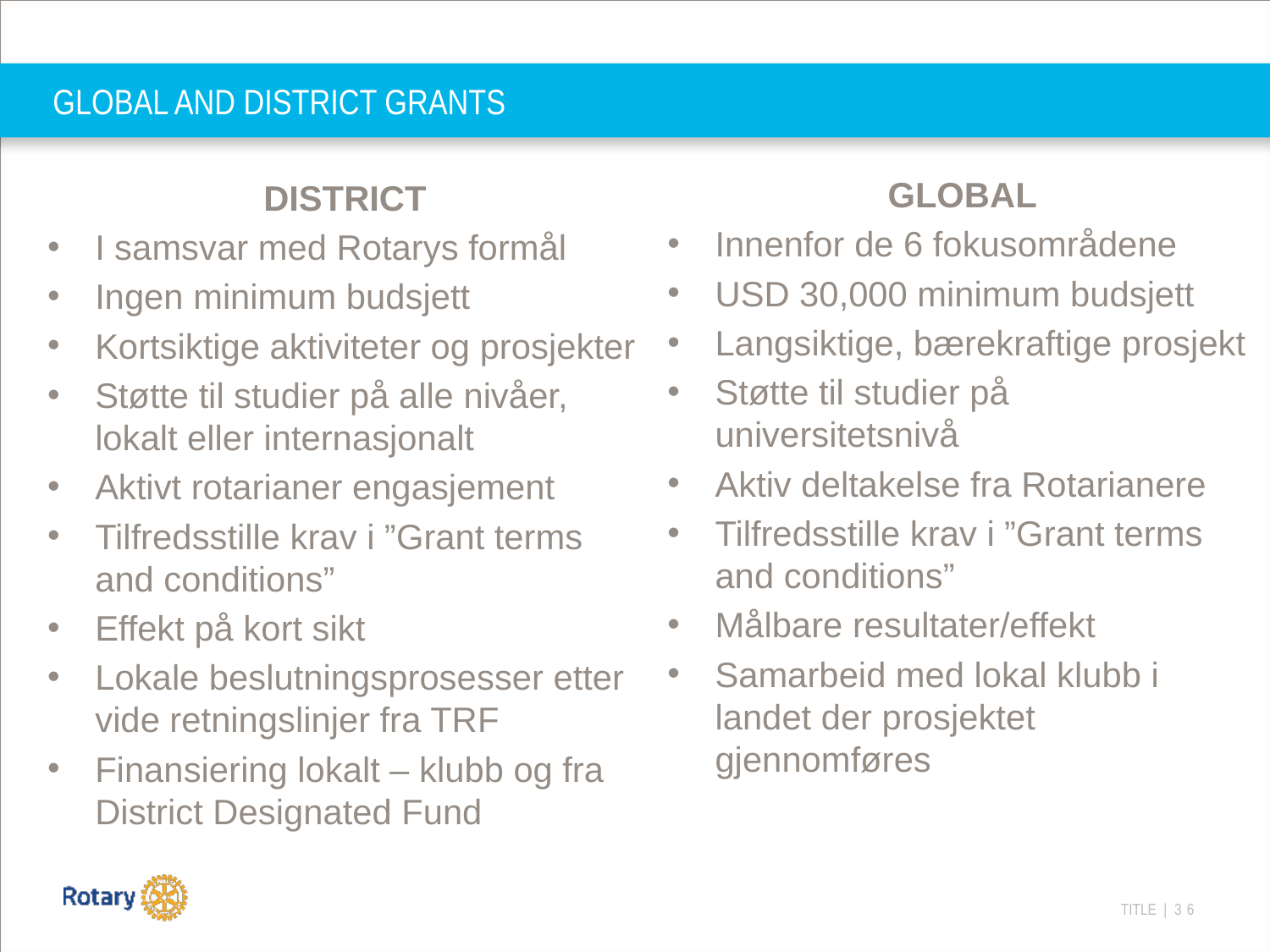

# GLOBAL AND DISTRICT GRANTS
GLOBAL
Innenfor de 6 fokusområdene
USD 30,000 minimum budsjett
Langsiktige, bærekraftige prosjekt
Støtte til studier på universitetsnivå
Aktiv deltakelse fra Rotarianere
Tilfredsstille krav i ”Grant terms and conditions”
Målbare resultater/effekt
Samarbeid med lokal klubb i landet der prosjektet gjennomføres
DISTRICT
I samsvar med Rotarys formål
Ingen minimum budsjett
Kortsiktige aktiviteter og prosjekter
Støtte til studier på alle nivåer, lokalt eller internasjonalt
Aktivt rotarianer engasjement
Tilfredsstille krav i ”Grant terms and conditions”
Effekt på kort sikt
Lokale beslutningsprosesser etter vide retningslinjer fra TRF
Finansiering lokalt – klubb og fra District Designated Fund